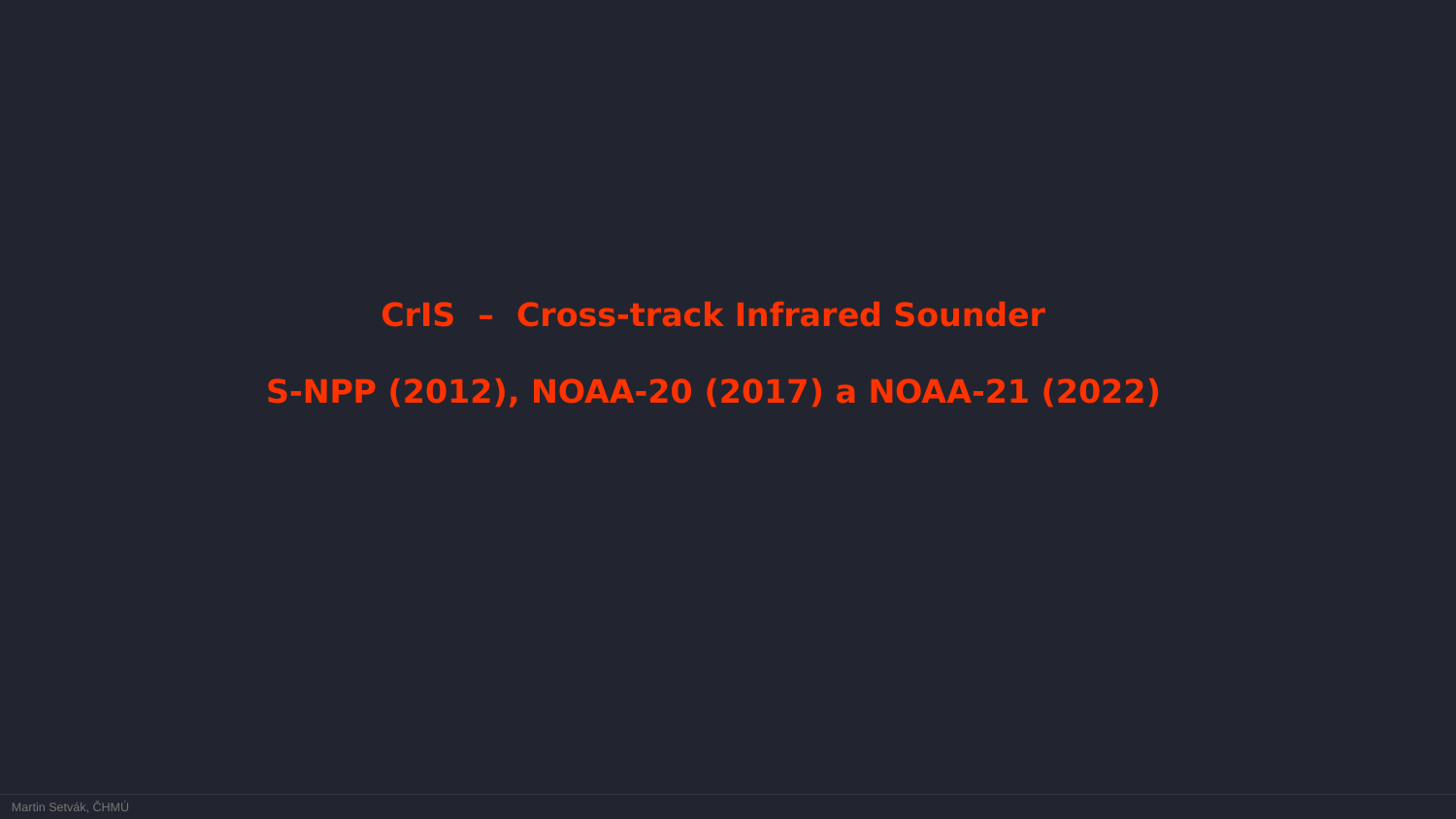

CrIS  –  Cross-track Infrared Sounder

S-NPP (2012), NOAA-20 (2017) a NOAA-21 (2022)
Martin Setvák, ČHMÚ